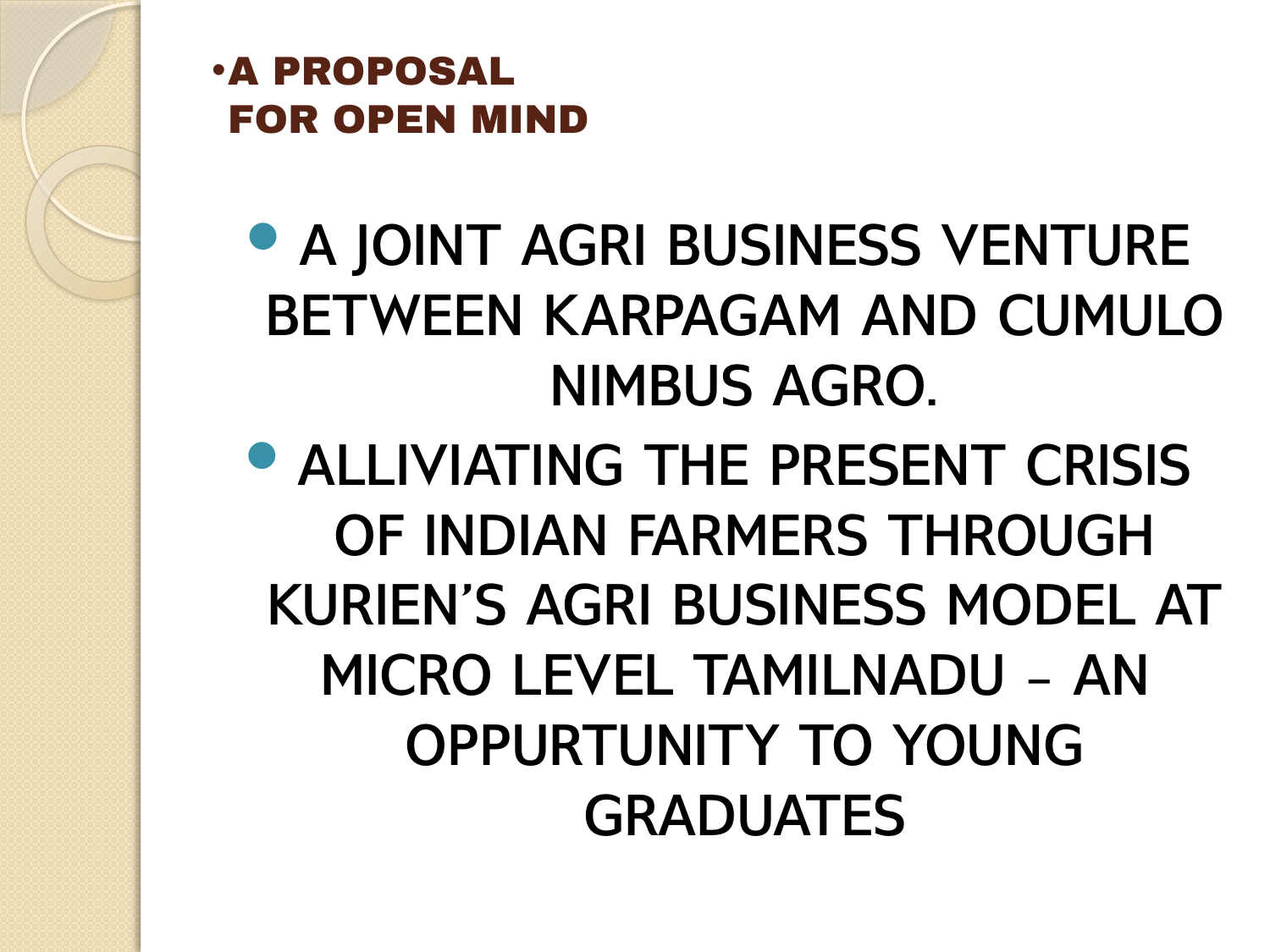

# A PROPOSAL FOR OPEN MIND
A JOINT AGRI BUSINESS VENTURE BETWEEN KARPAGAM AND CUMULO NIMBUS AGRO.
ALLIVIATING THE PRESENT CRISIS OF INDIAN FARMERS THROUGH KURIEN’S AGRI BUSINESS MODEL AT MICRO LEVEL TAMILNADU – AN  OPPURTUNITY TO YOUNG GRADUATES